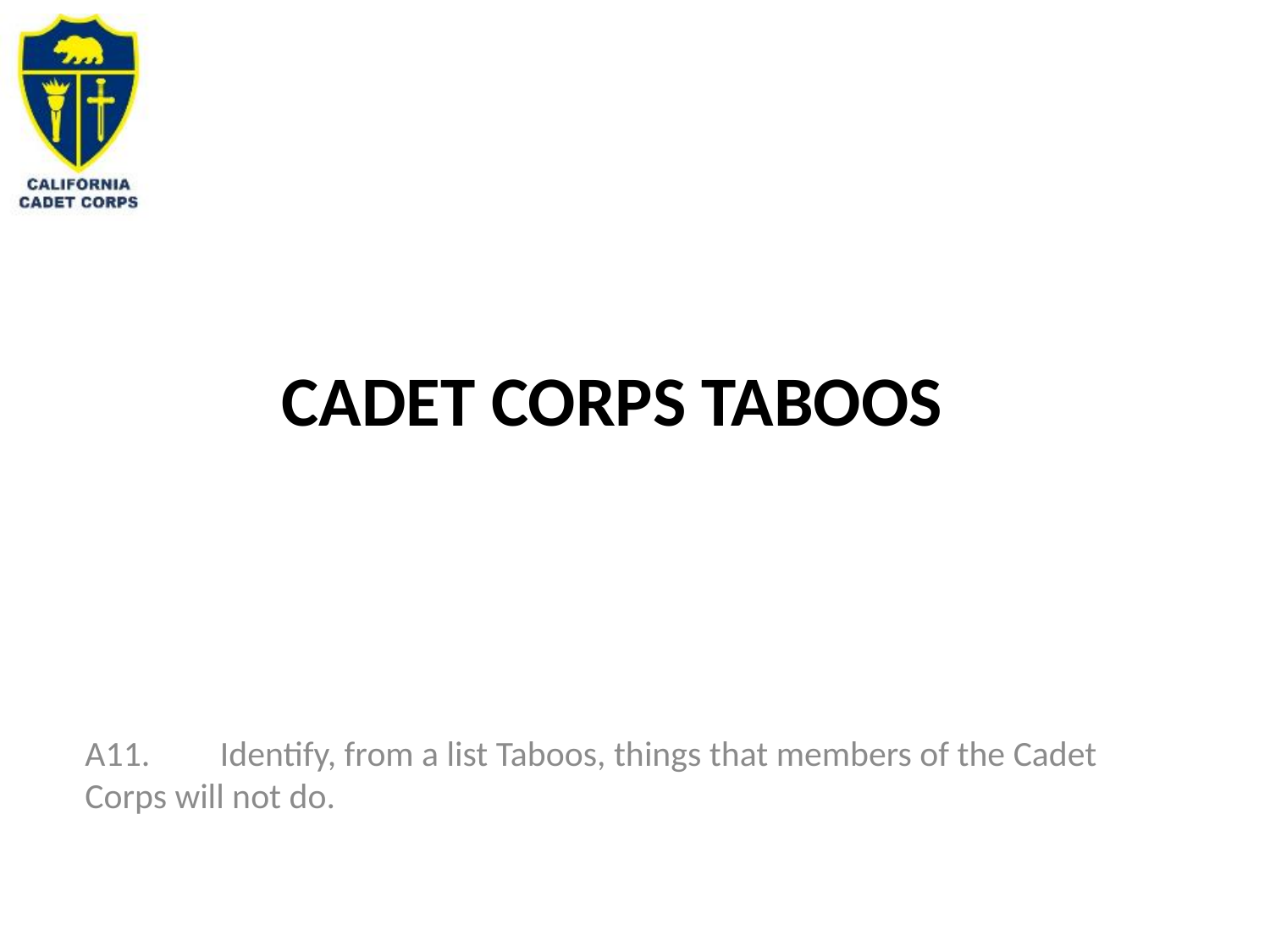

# Cadet Corps Taboos
A11. 	 Identify, from a list Taboos, things that members of the Cadet Corps will not do.